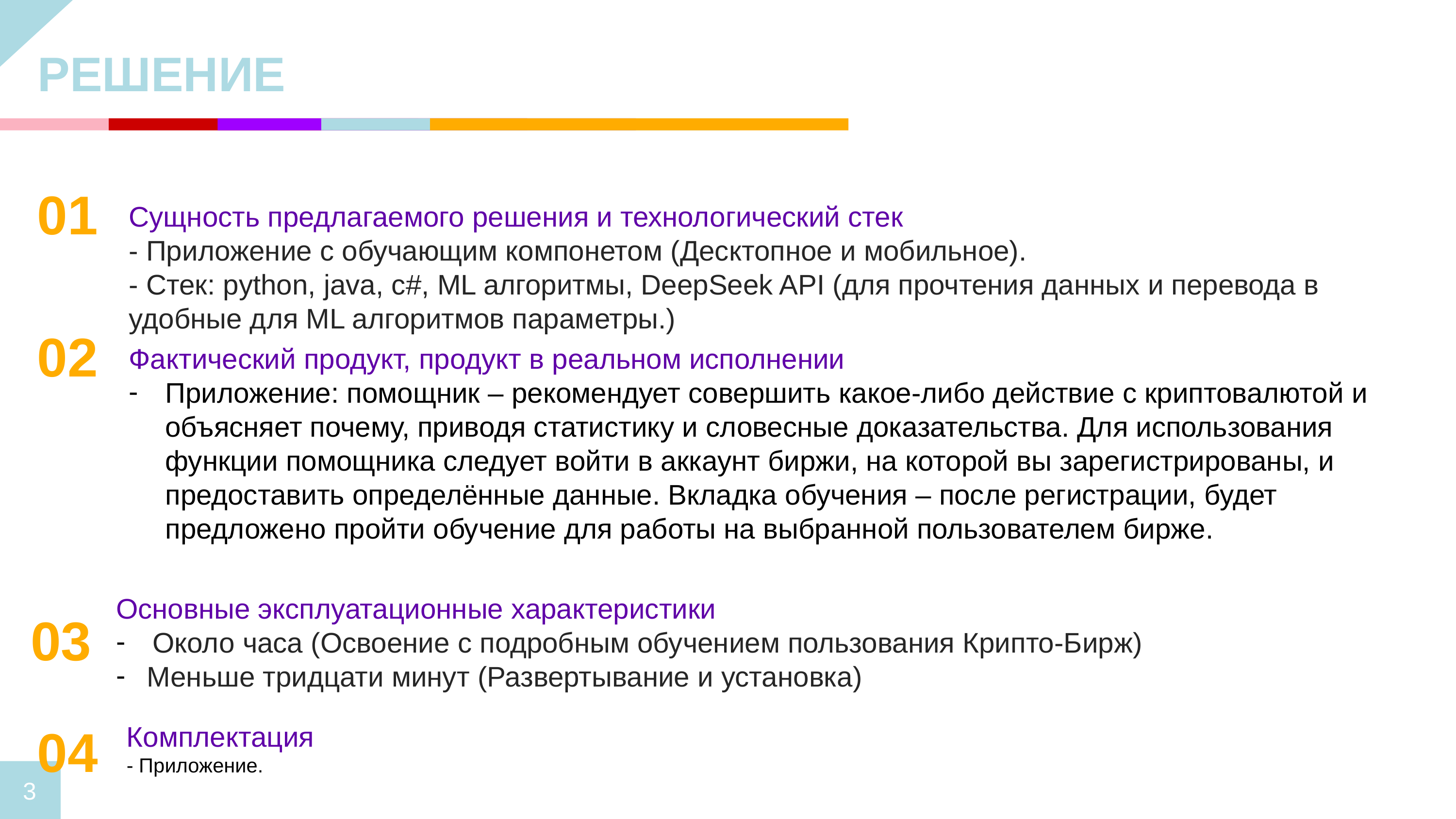

РЕШЕНИЕ

01
Сущность предлагаемого решения и технологический стек
- Приложение с обучающим компонетом (Десктопное и мобильное).
- Стек: python, java, c#, ML алгоритмы, DeepSeek API (для прочтения данных и перевода в удобные для ML алгоритмов параметры.)
02
Фактический продукт, продукт в реальном исполнении
Приложение: помощник – рекомендует совершить какое-либо действие с криптовалютой и объясняет почему, приводя статистику и словесные доказательства. Для использования функции помощника следует войти в аккаунт биржи, на которой вы зарегистрированы, и предоставить определённые данные. Вкладка обучения – после регистрации, будет предложено пройти обучение для работы на выбранной пользователем бирже.
Основные эксплуатационные характеристики
Около часа (Освоение с подробным обучением пользования Крипто-Бирж)
 Меньше тридцати минут (Развертывание и установка)

03
04
Комплектация
- Приложение.

3